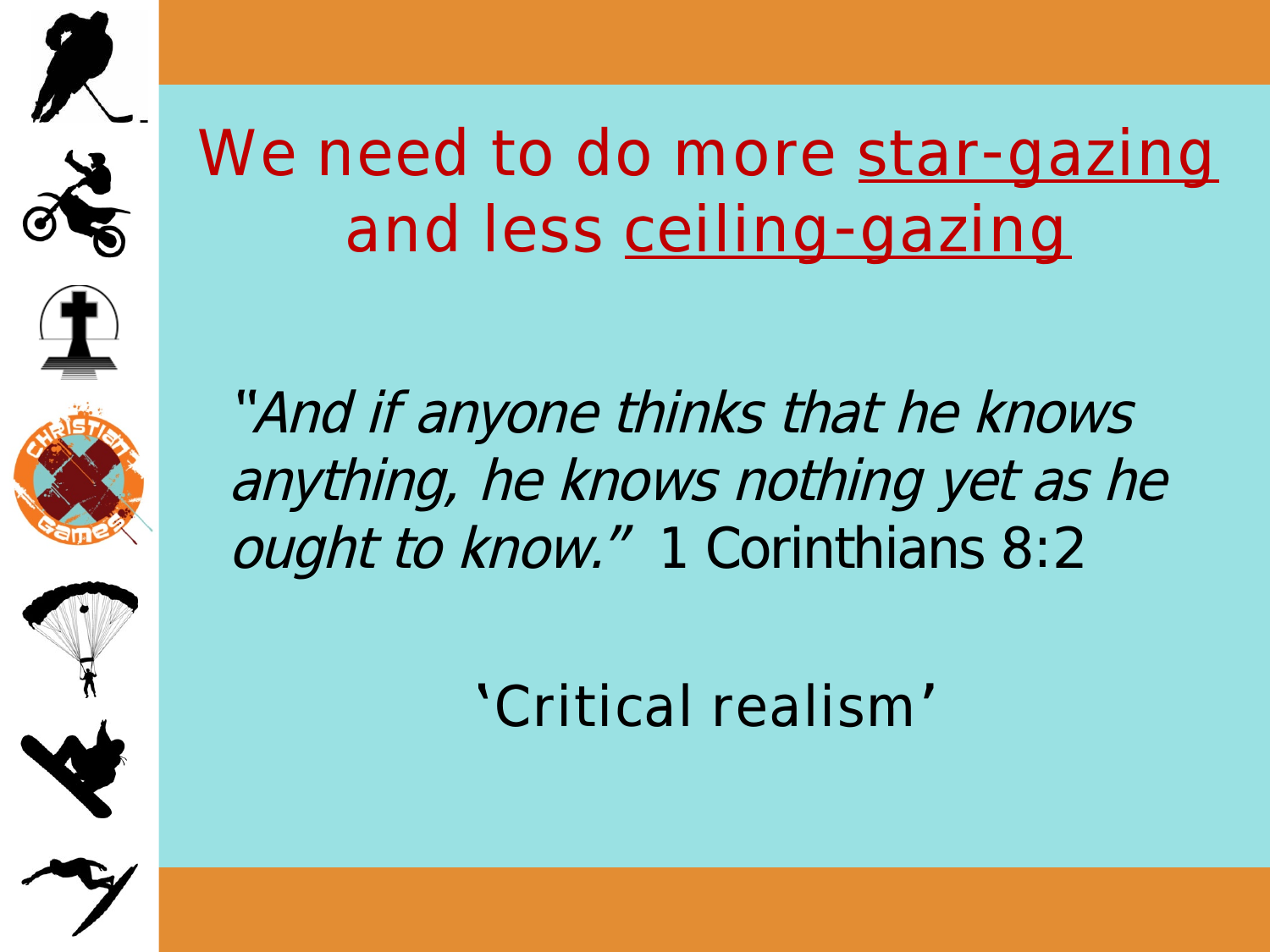

# We need to do more star-gazing and less ceiling-gazing
	“And if anyone thinks that he knows anything, he knows nothing yet as he ought to know.”  1 Corinthians 8:2

‘Critical realism’